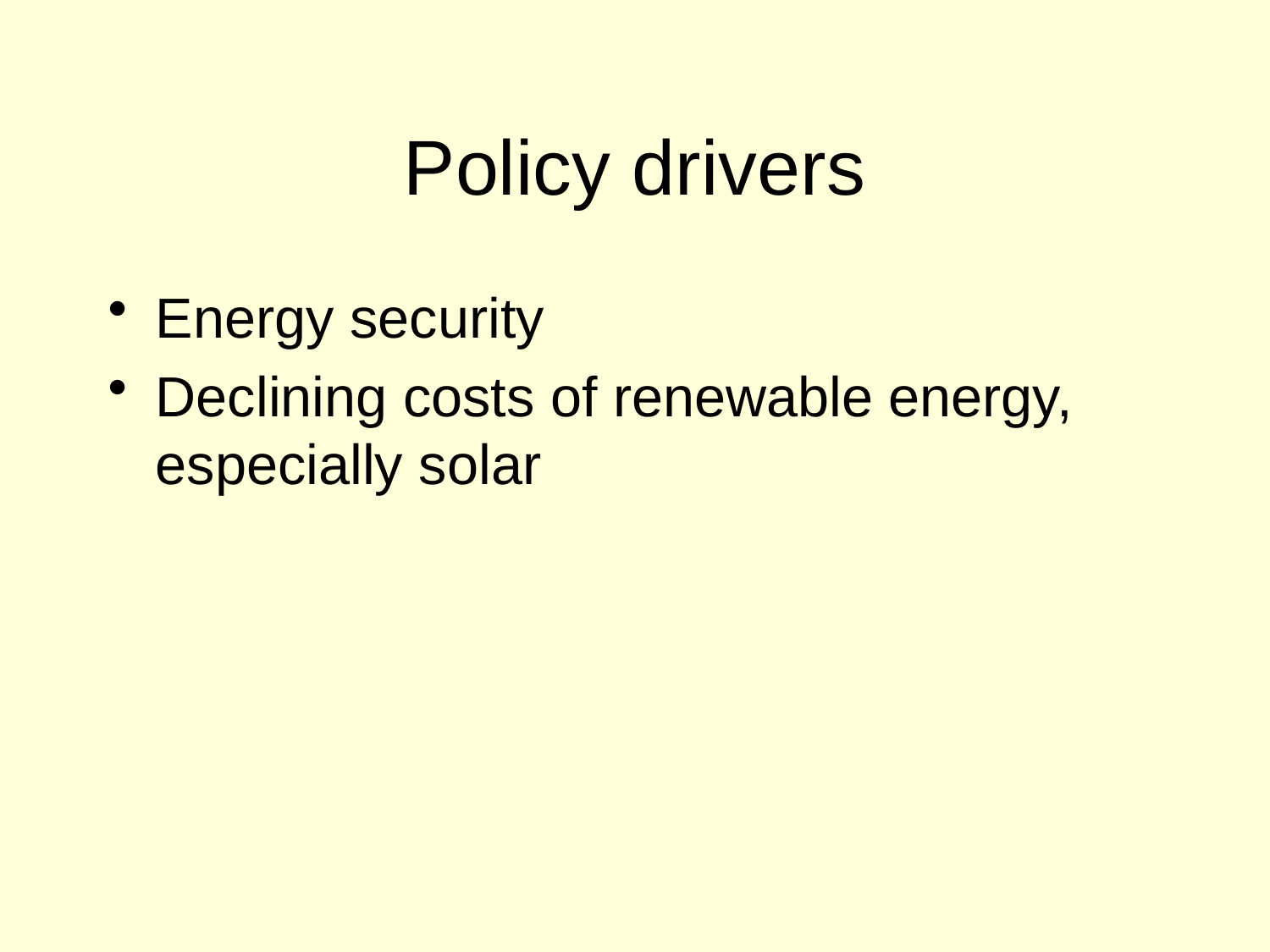

# Policy drivers
Energy security
Declining costs of renewable energy, especially solar